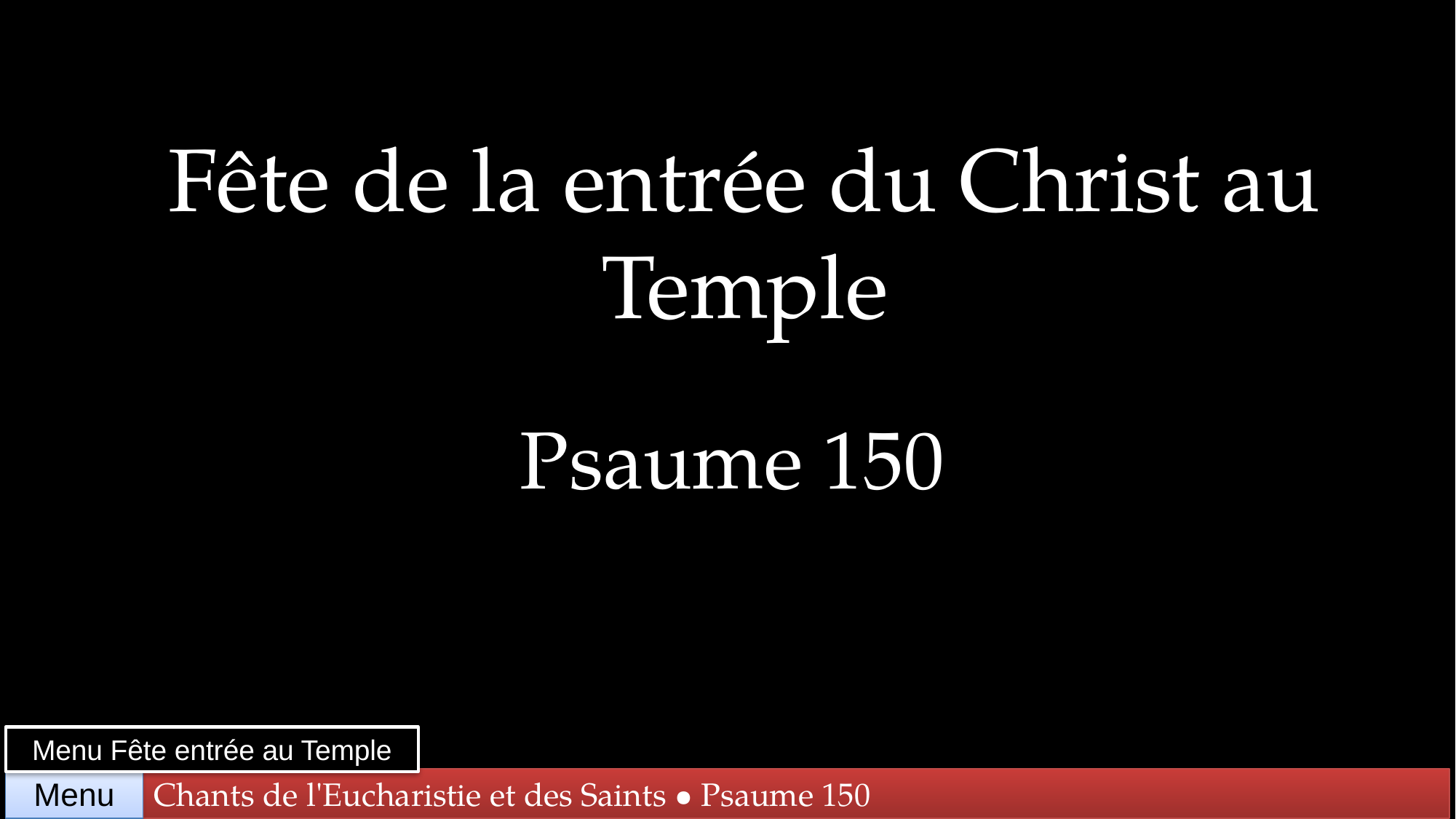

Fête de la entrée du Christ au Temple
Psaume 150
Menu Fête entrée au Temple
Chants de l'Eucharistie et des Saints • Psaume 150
Menu